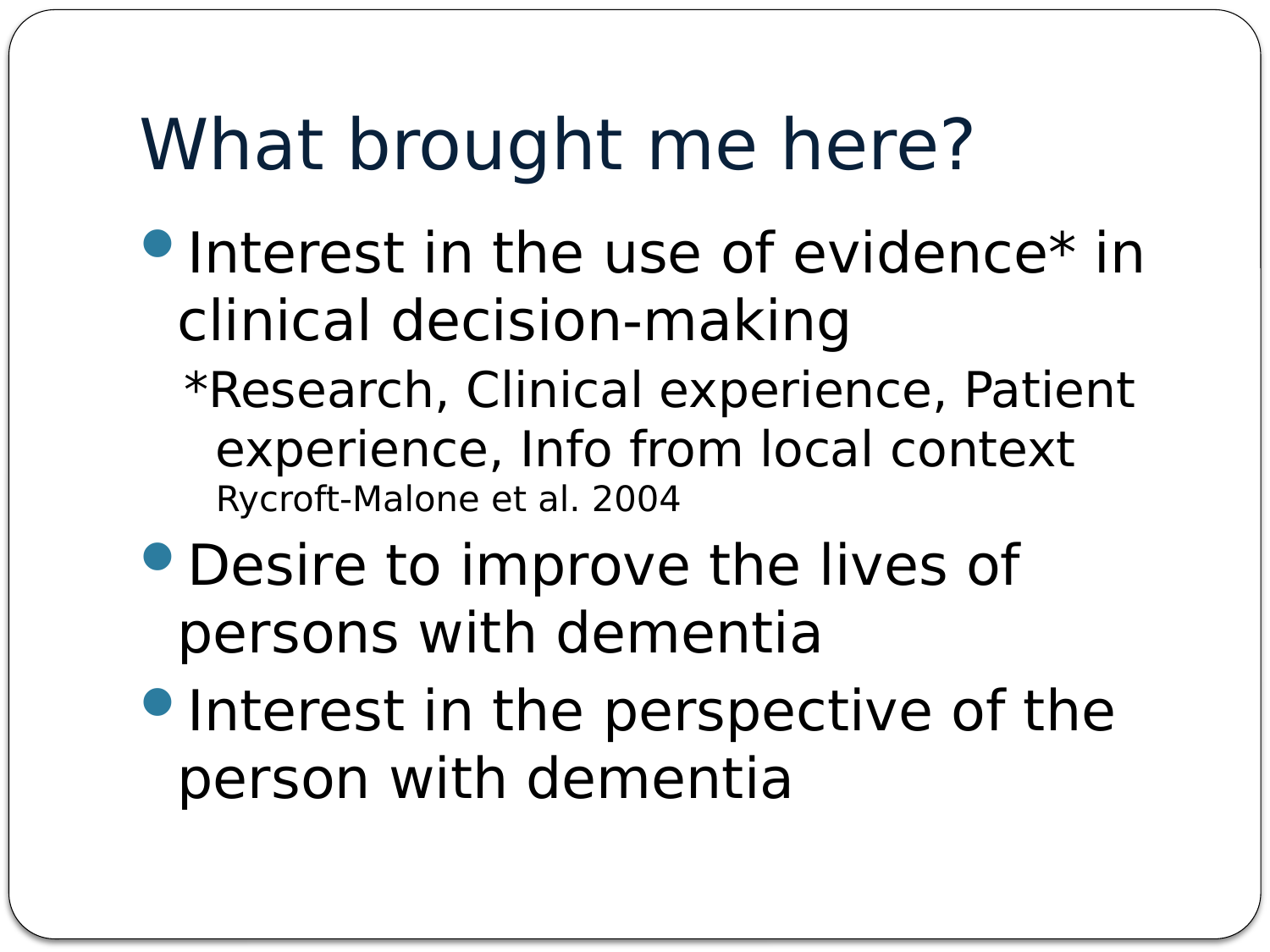

# What brought me here?

Interest in the use of evidence* in clinical decision-making
*Research, Clinical experience, Patient experience, Info from local context Rycroft-Malone et al. 2004
Desire to improve the lives of persons with dementia
Interest in the perspective of the person with dementia